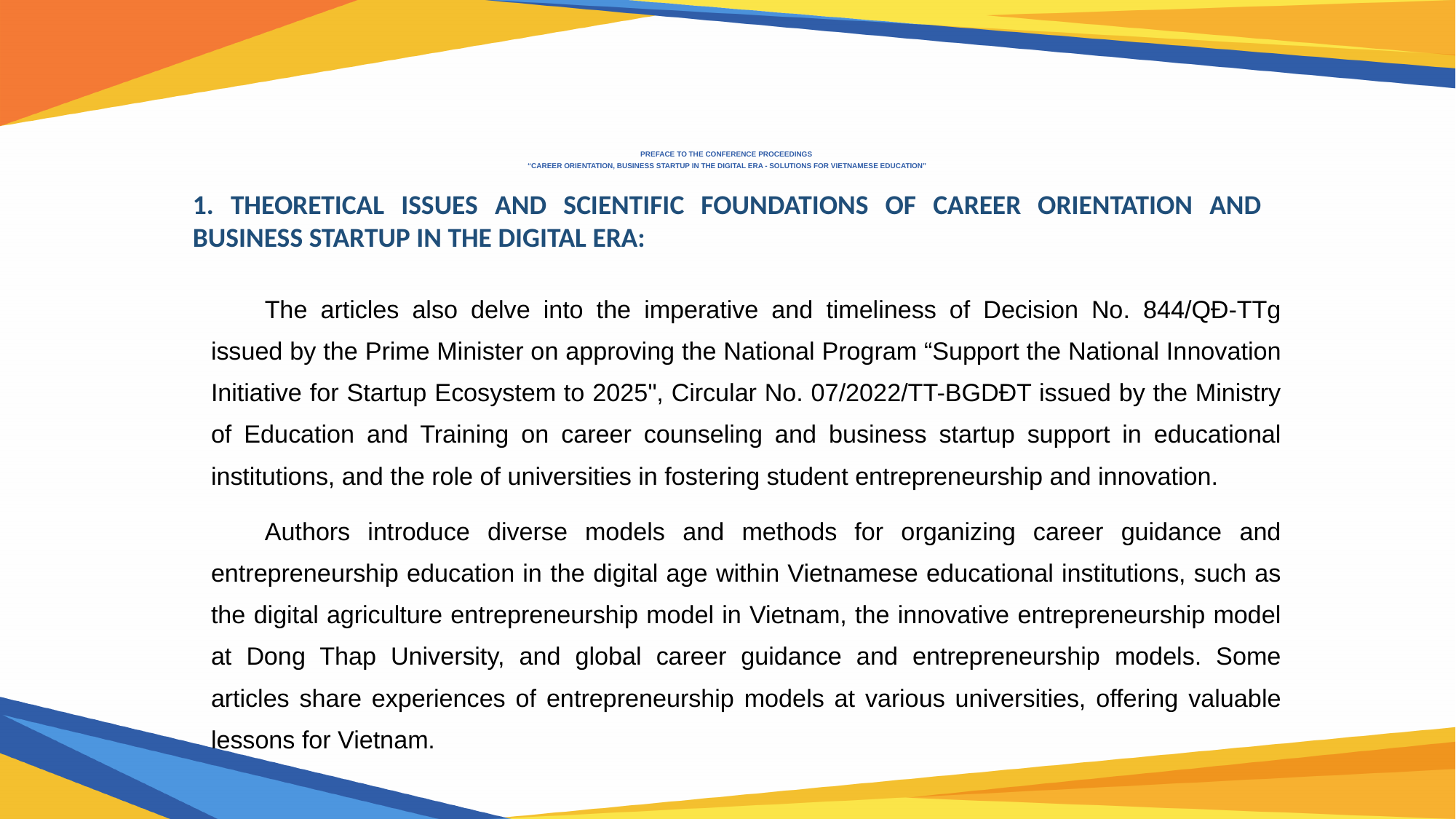

# preface TO THE CONFERENCE PROCEEDINGS “career orientation, business startup in the digital ERA - solutions for vietnamese education”
1. Theoretical Issues and Scientific Foundations OF CAREER ORIENTATION AND BUSINESS STARTUP in the Digital ERA:
The articles also delve into the imperative and timeliness of Decision No. 844/QĐ-TTg issued by the Prime Minister on approving the National Program “Support the National Innovation Initiative for Startup Ecosystem to 2025", Circular No. 07/2022/TT-BGDĐT issued by the Ministry of Education and Training on career counseling and business startup support in educational institutions, and the role of universities in fostering student entrepreneurship and innovation.
Authors introduce diverse models and methods for organizing career guidance and entrepreneurship education in the digital age within Vietnamese educational institutions, such as the digital agriculture entrepreneurship model in Vietnam, the innovative entrepreneurship model at Dong Thap University, and global career guidance and entrepreneurship models. Some articles share experiences of entrepreneurship models at various universities, offering valuable lessons for Vietnam.